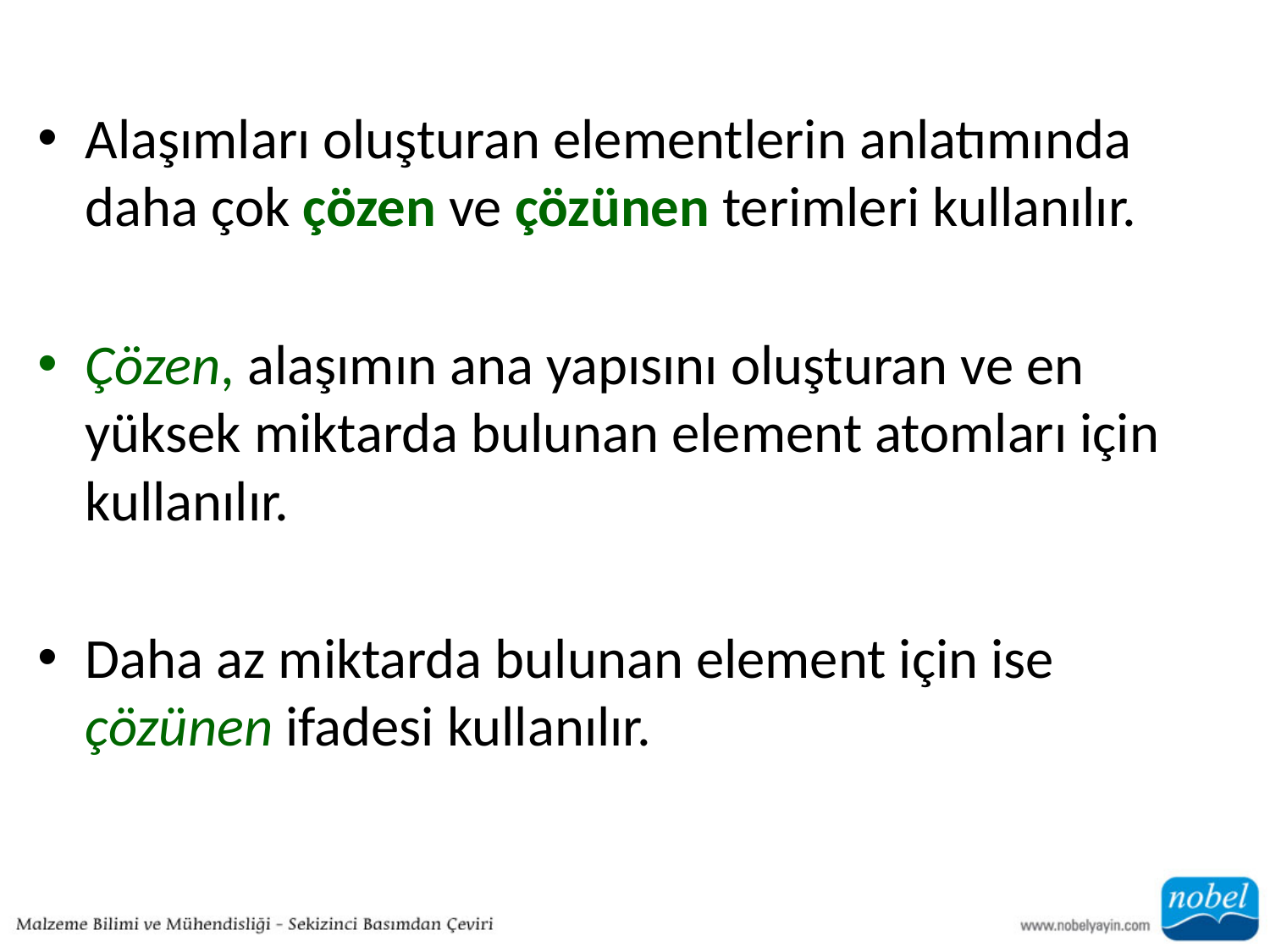

Alaşımları oluşturan elementlerin anlatımında daha çok çözen ve çözünen terimleri kullanılır.

Çözen, alaşımın ana yapısını oluşturan ve en yüksek miktarda bulunan element atomları için kullanılır.

Daha az miktarda bulunan element için ise çözünen ifadesi kullanılır.